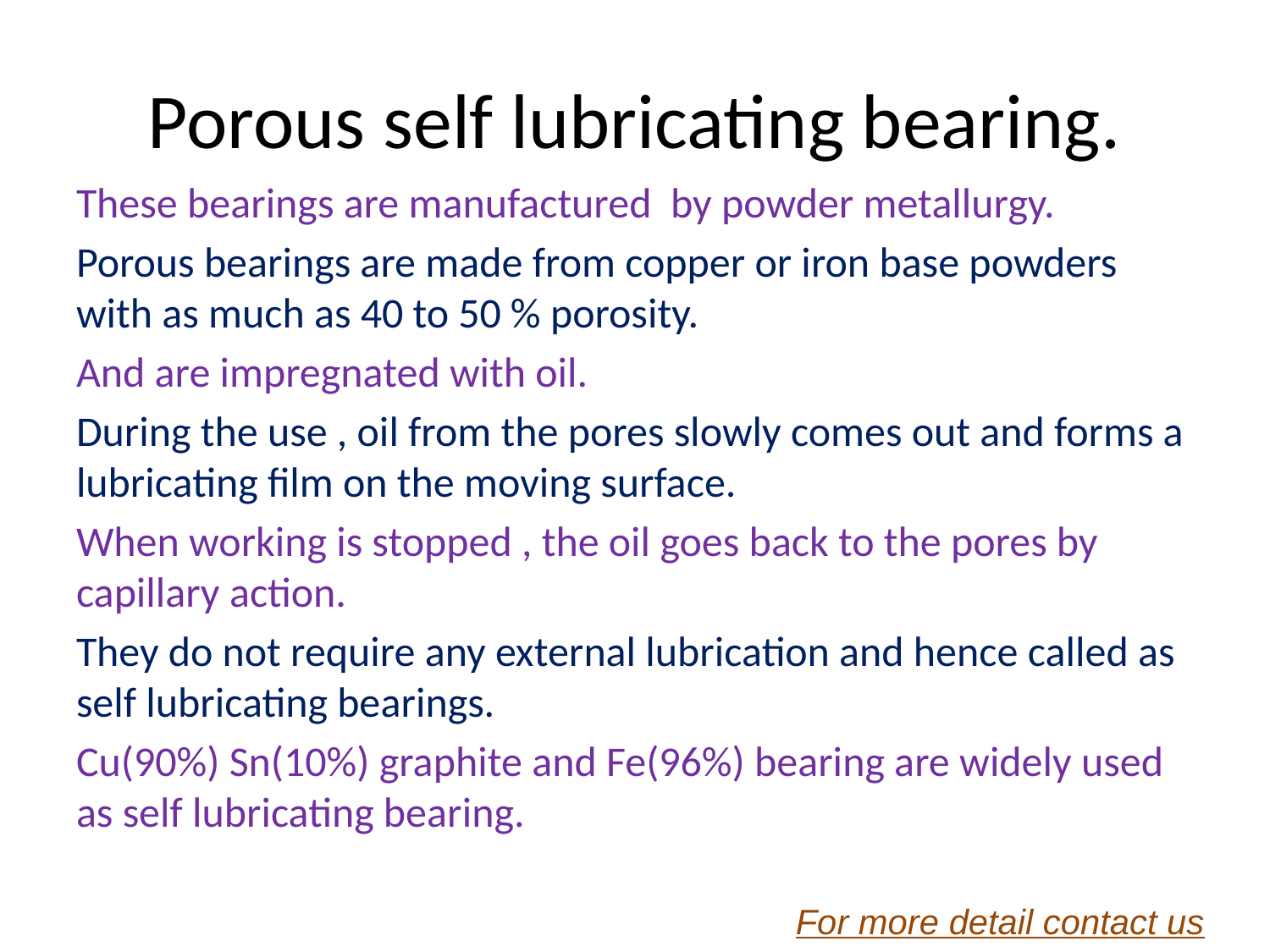

# Porous self lubricating bearing.
These bearings are manufactured  by powder metallurgy.
Porous bearings are made from copper or iron base powders with as much as 40 to 50 % porosity.
And are impregnated with oil.
During the use , oil from the pores slowly comes out and forms a lubricating film on the moving surface.
When working is stopped , the oil goes back to the pores by capillary action.
They do not require any external lubrication and hence called as self lubricating bearings.
Cu(90%) Sn(10%) graphite and Fe(96%) bearing are widely used as self lubricating bearing.
For more detail contact us